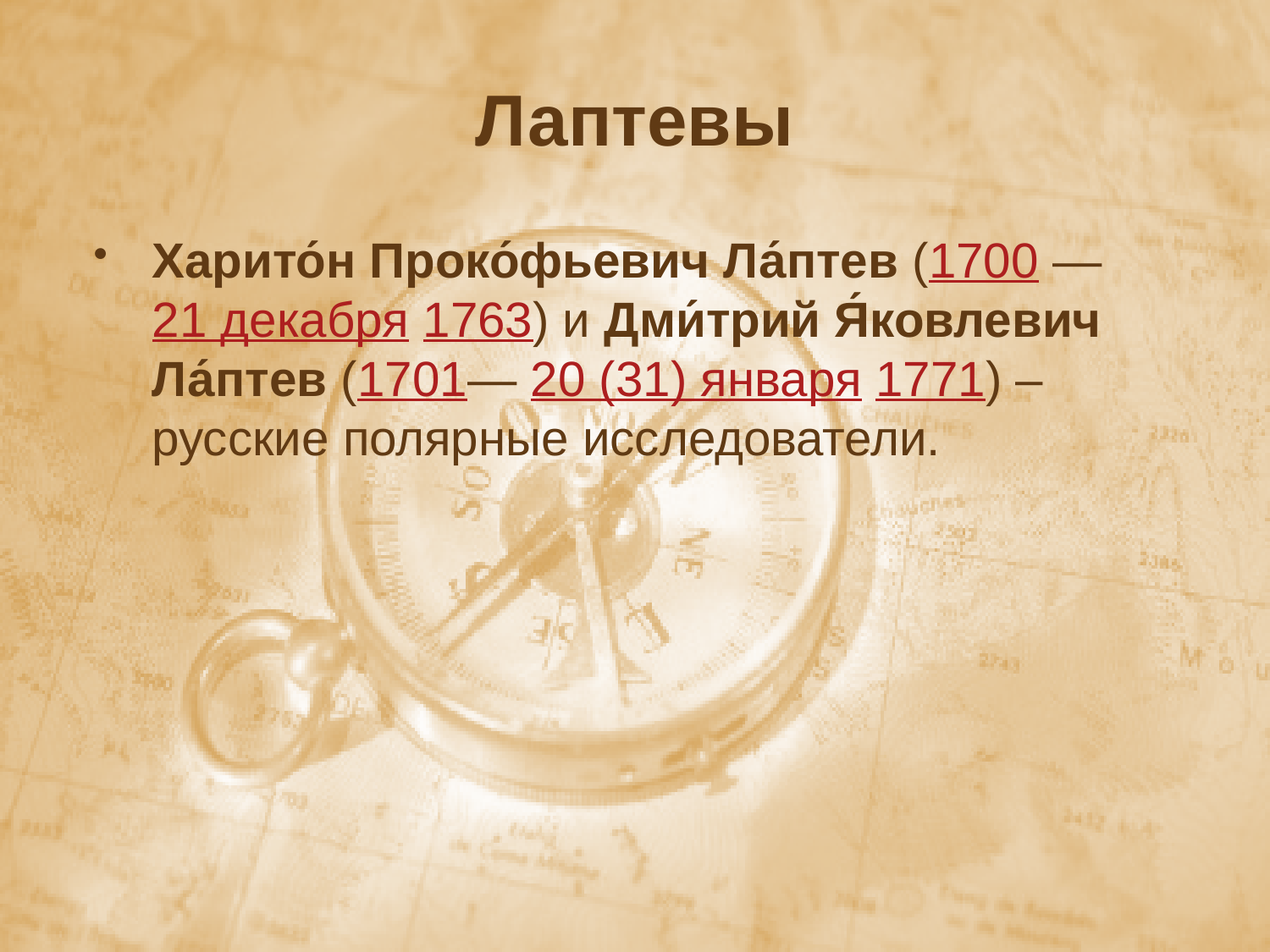

# Лаптевы
Харито́н Проко́фьевич Ла́птев (1700 — 21 декабря 1763) и Дми́трий Я́ковлевич Ла́птев (1701— 20 (31) января 1771) – русские полярные исследователи.